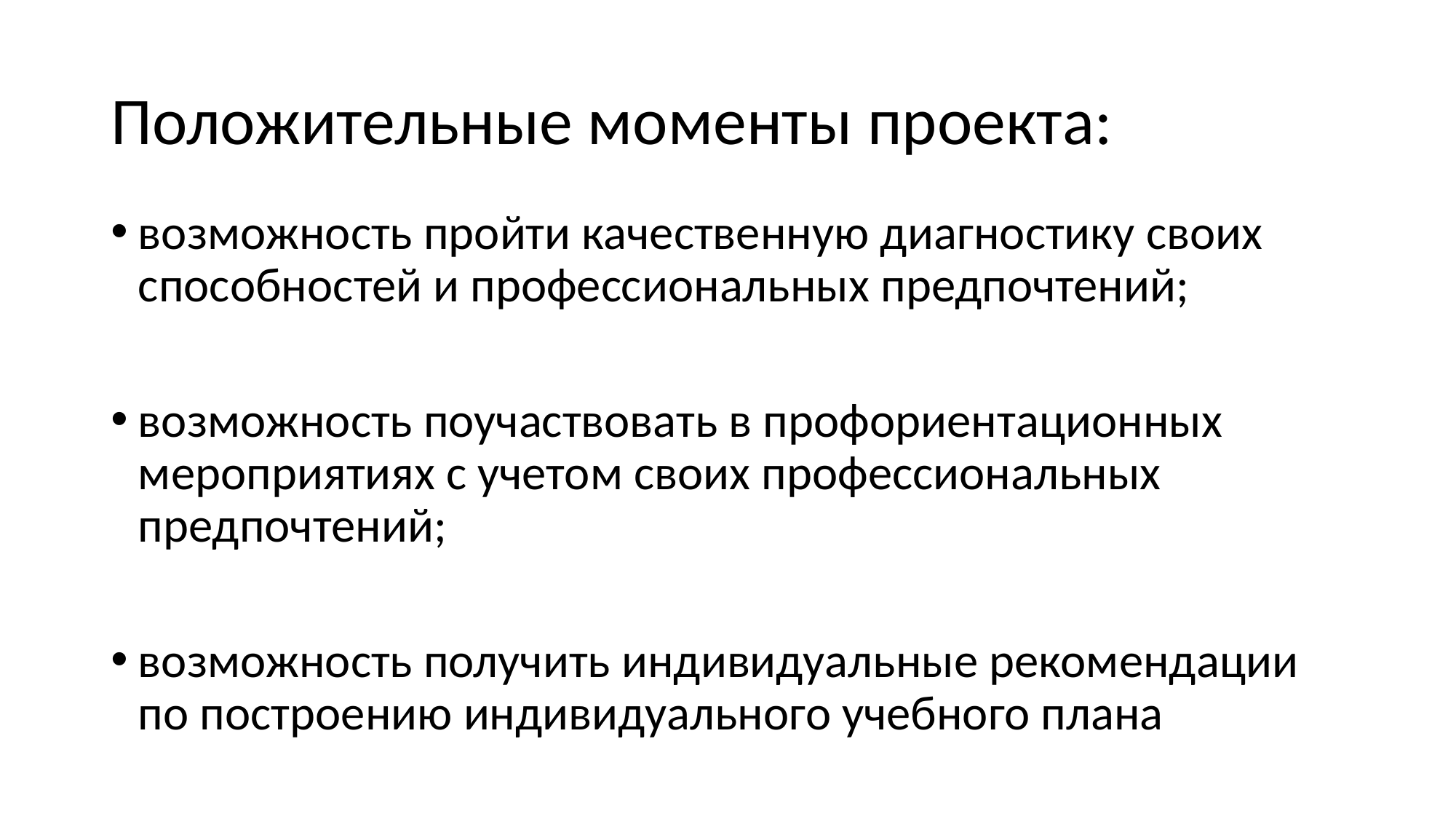

# Положительные моменты проекта:
возможность пройти качественную диагностику своих способностей и профессиональных предпочтений;

возможность поучаствовать в профориентационных мероприятиях с учетом своих профессиональных предпочтений;

возможность получить индивидуальные рекомендации по построению индивидуального учебного плана